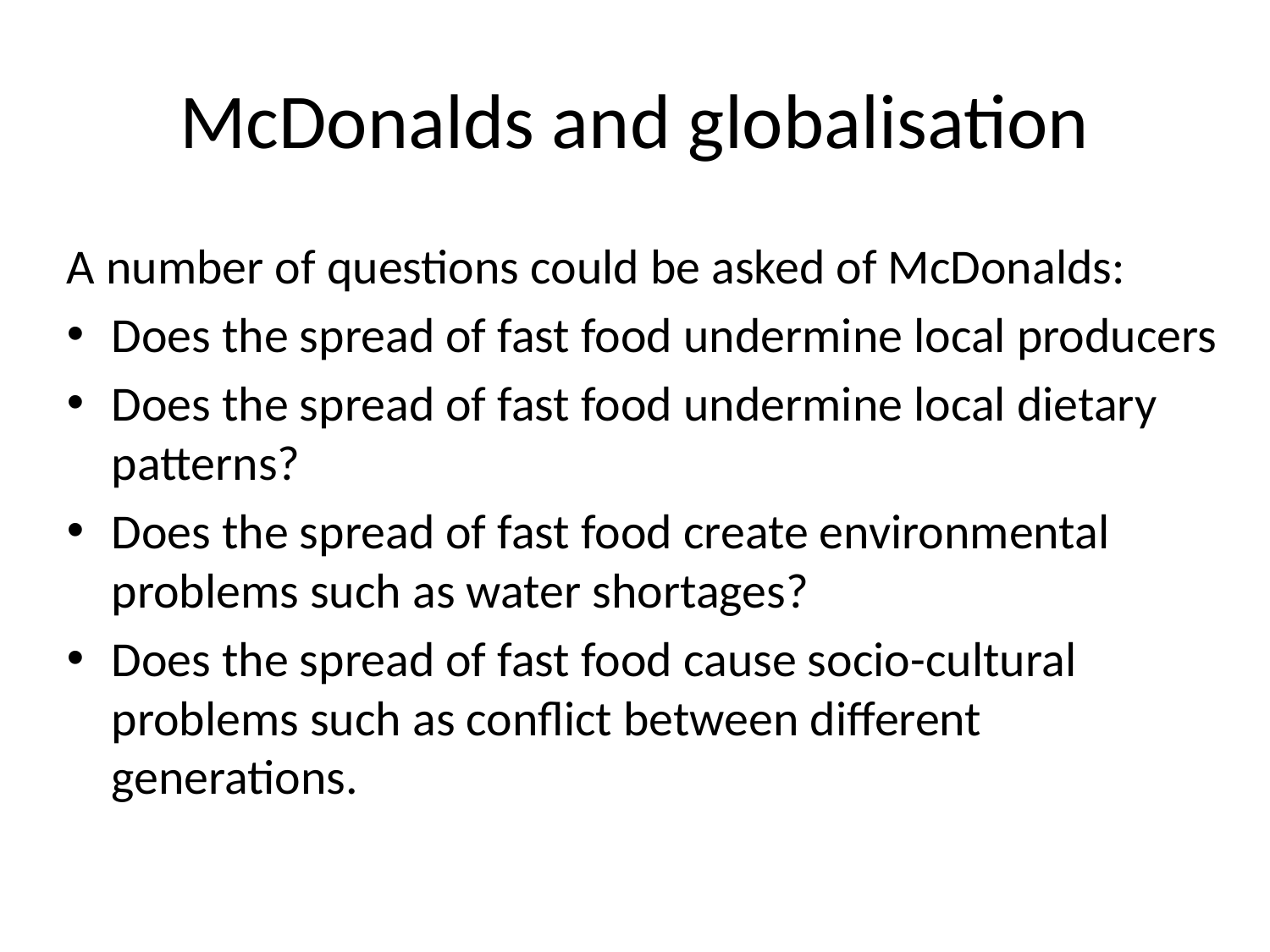

# McDonalds and globalisation
A number of questions could be asked of McDonalds:
Does the spread of fast food undermine local producers
Does the spread of fast food undermine local dietary patterns?
Does the spread of fast food create environmental problems such as water shortages?
Does the spread of fast food cause socio-cultural problems such as conflict between different generations.